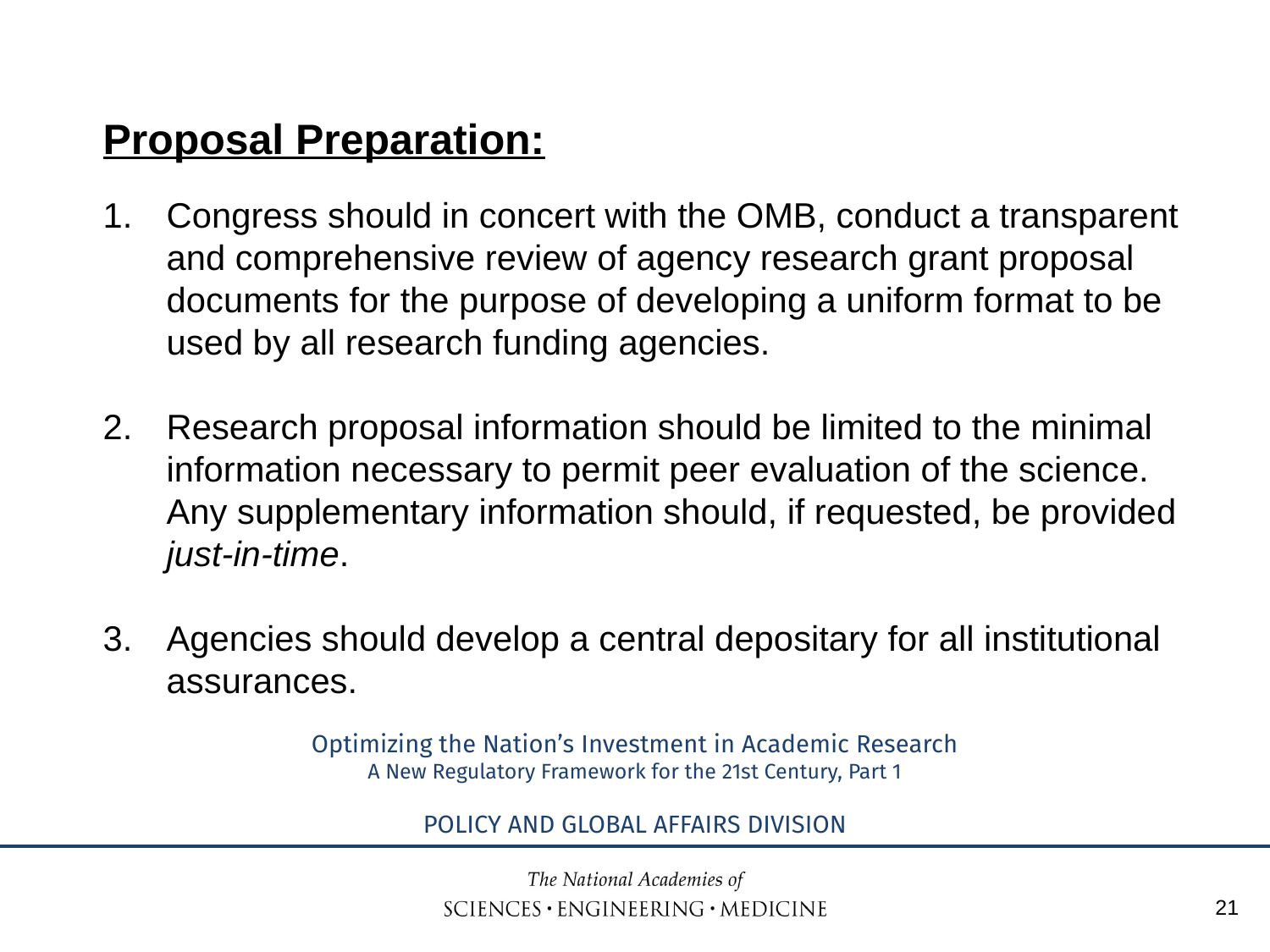

# Proposal Preparation:
Congress should in concert with the OMB, conduct a transparent and comprehensive review of agency research grant proposal documents for the purpose of developing a uniform format to be used by all research funding agencies.

Research proposal information should be limited to the minimal information necessary to permit peer evaluation of the science.  Any supplementary information should, if requested, be provided just-in-time.

Agencies should develop a central depositary for all institutional assurances.

21